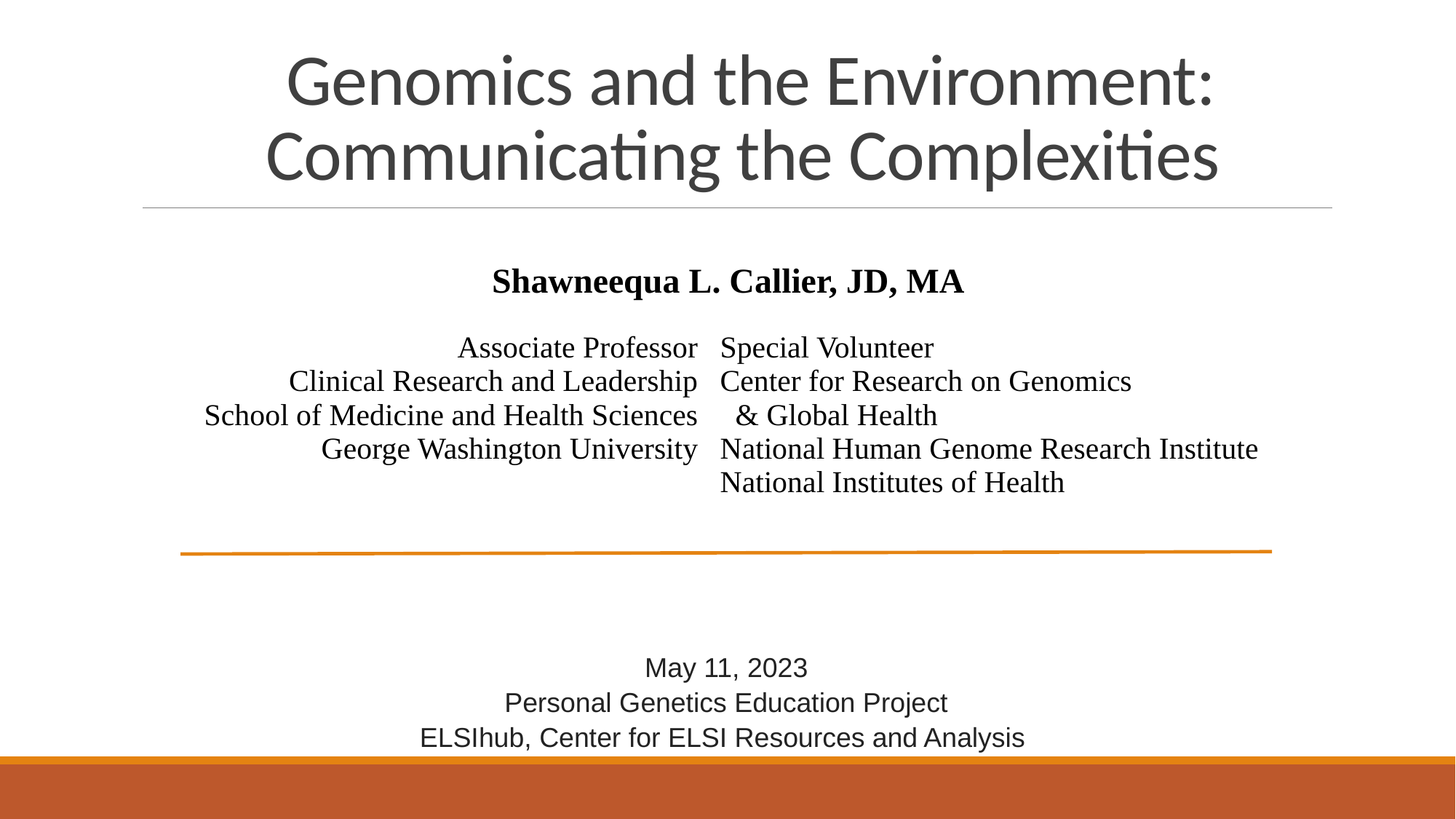

# Genomics and the Environment: Communicating the Complexities
| Shawneequa L. Callier, JD, MA |  |
| --- | --- |
| Associate Professor Clinical Research and Leadership School of Medicine and Health Sciences George Washington University | Special Volunteer Center for Research on Genomics & Global Health National Human Genome Research Institute National Institutes of Health |
|  |  |

May 11, 2023
Personal Genetics Education Project
ELSIhub, Center for ELSI Resources and Analysis